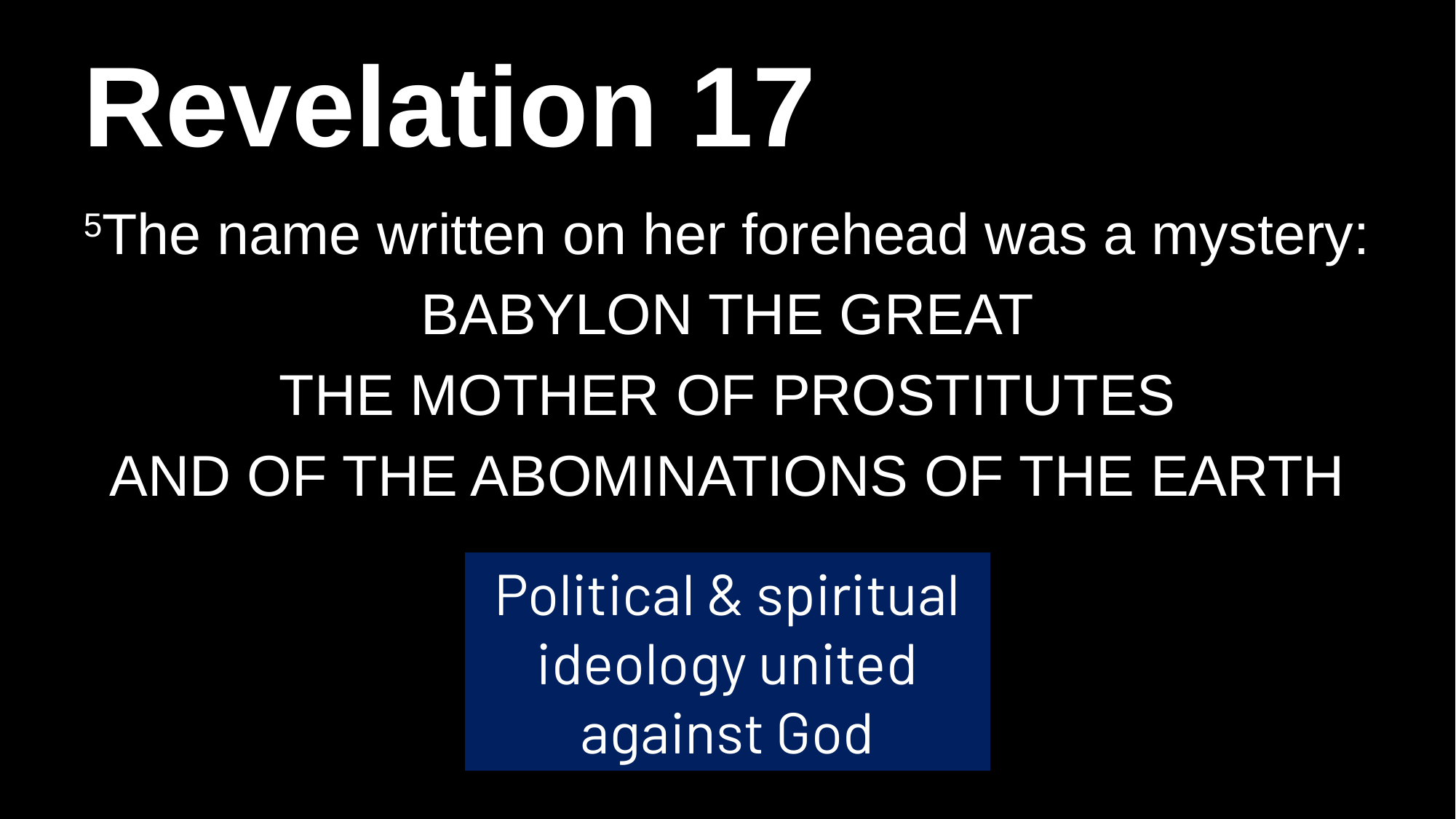

# Revelation 17
5The name written on her forehead was a mystery:
BABYLON THE GREAT
THE MOTHER OF PROSTITUTES
AND OF THE ABOMINATIONS OF THE EARTH
Political & spiritual ideology united against God